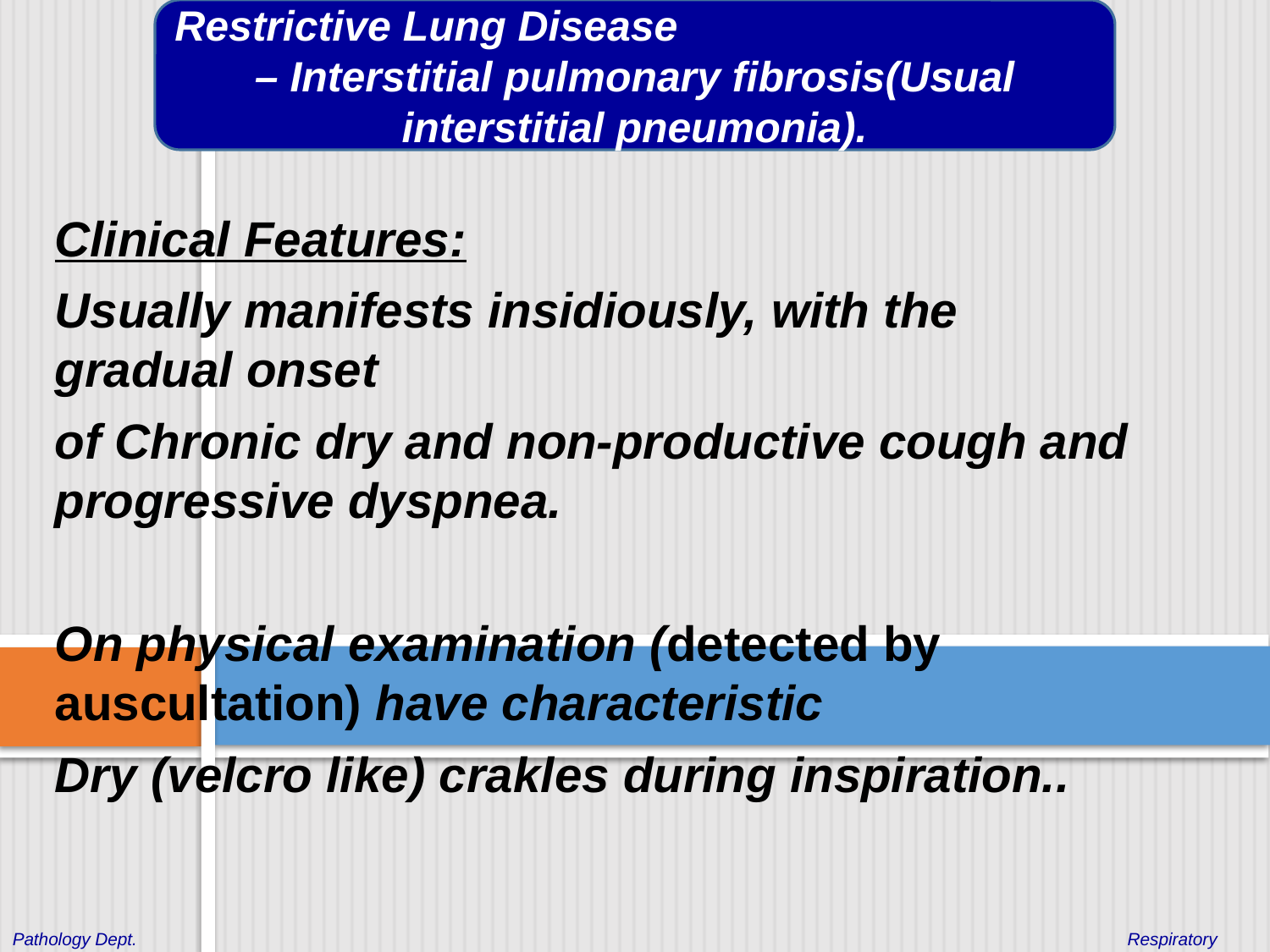

Restrictive Lung Disease
– Interstitial pulmonary fibrosis(Usual interstitial pneumonia).
Clinical Features:
Usually manifests insidiously, with the gradual onset
of Chronic dry and non-productive cough and progressive dyspnea.

On physical examination (detected by auscultation) have characteristic
Dry (velcro like) crakles during inspiration..
Respiratory Block
Pathology Dept. KSU